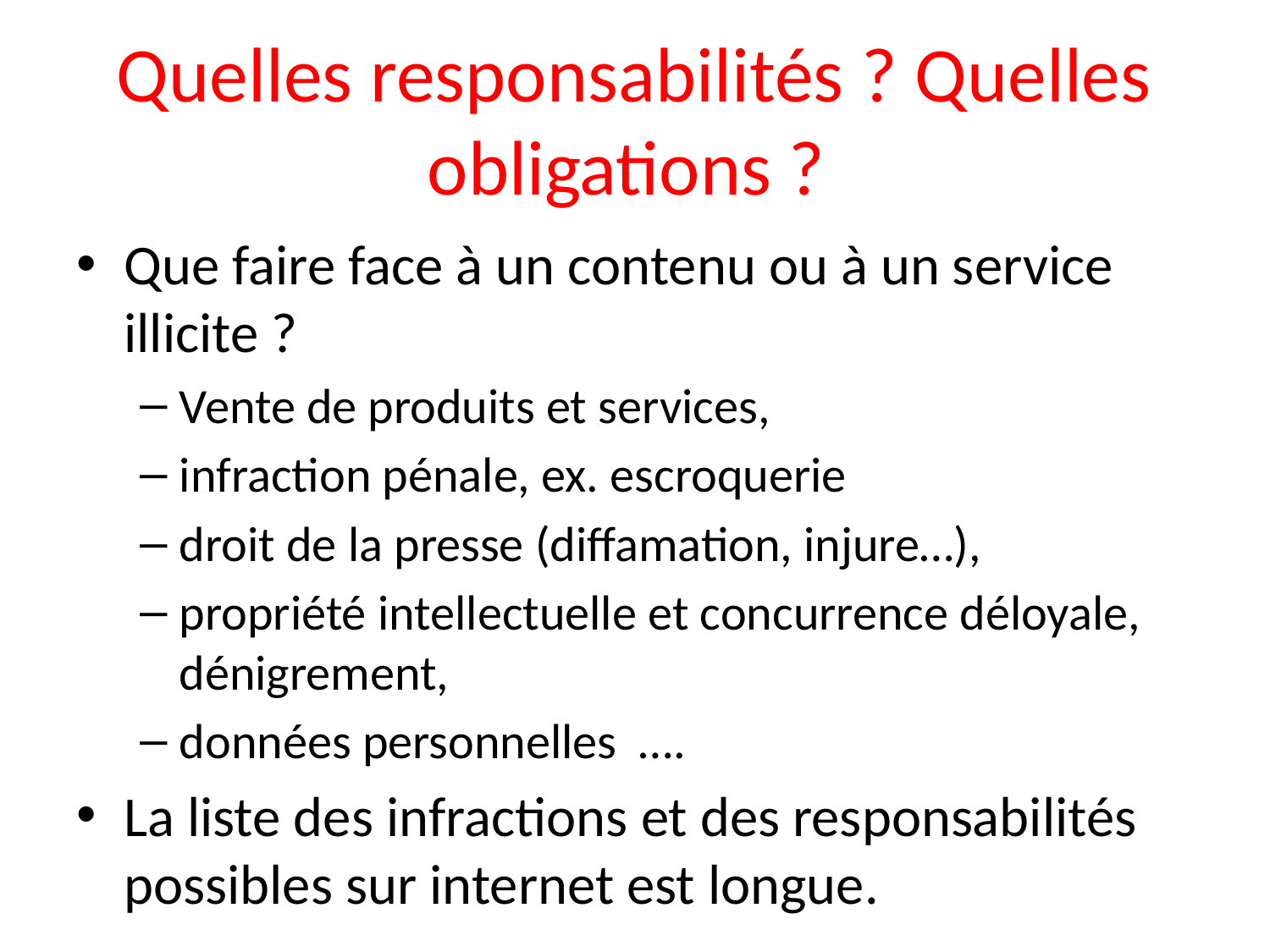

# Quelles responsabilités ? Quelles obligations ?
Que faire face à un contenu ou à un service illicite ?
Vente de produits et services,
infraction pénale, ex. escroquerie
droit de la presse (diffamation, injure…),
propriété intellectuelle et concurrence déloyale, dénigrement,
données personnelles  ….
La liste des infractions et des responsabilités possibles sur internet est longue.